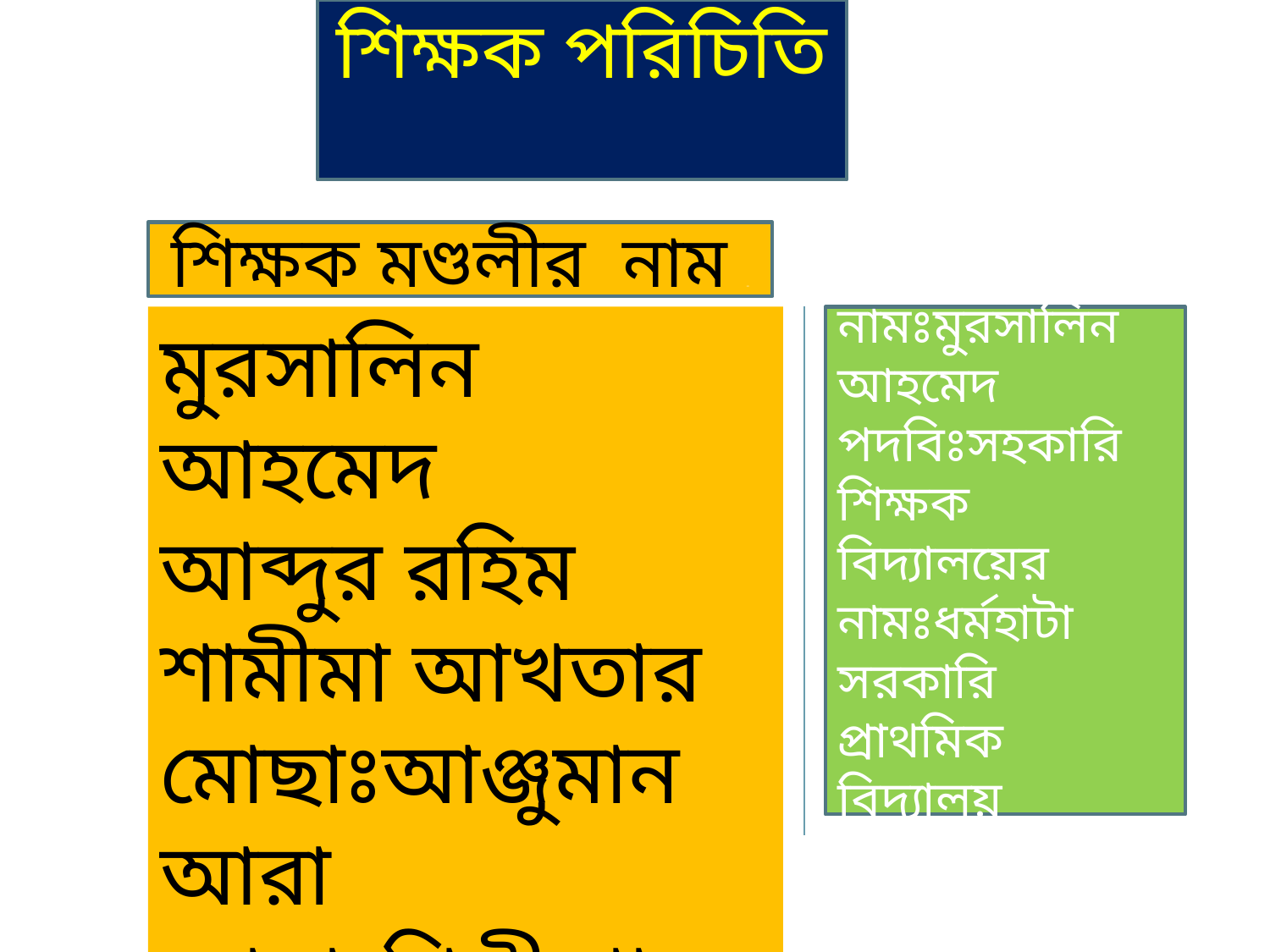

শিক্ষক পরিচিতি

শিক্ষক মণ্ডলীর  নাম নাম
মুরসালিন আহমেদ
আব্দুর রহিম
শামীমা আখতার
মোছাঃআঞ্জুমান আরা
মোসাঃশিল্পী খাতুন
নামঃমুরসালিন আহমেদ
পদবিঃসহকারি শিক্ষক
বিদ্যালয়ের নামঃধর্মহাটা সরকারি প্রাথমিক বিদ্যালয়